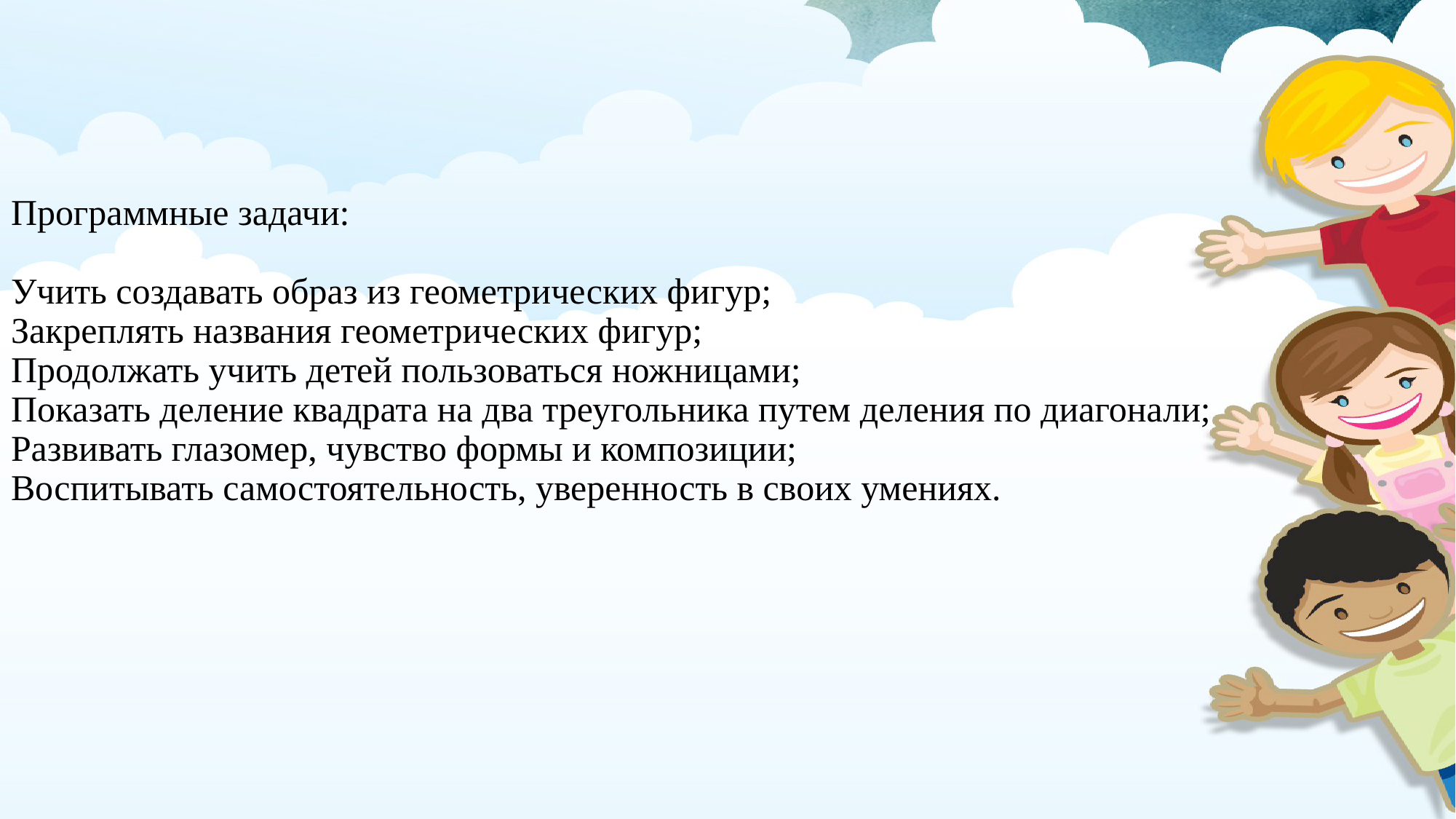

# Программные задачи: Учить создавать образ из геометрических фигур; Закреплять названия геометрических фигур; Продолжать учить детей пользоваться ножницами; Показать деление квадрата на два треугольника путем деления по диагонали; Развивать глазомер, чувство формы и композиции; Воспитывать самостоятельность, уверенность в своих умениях.